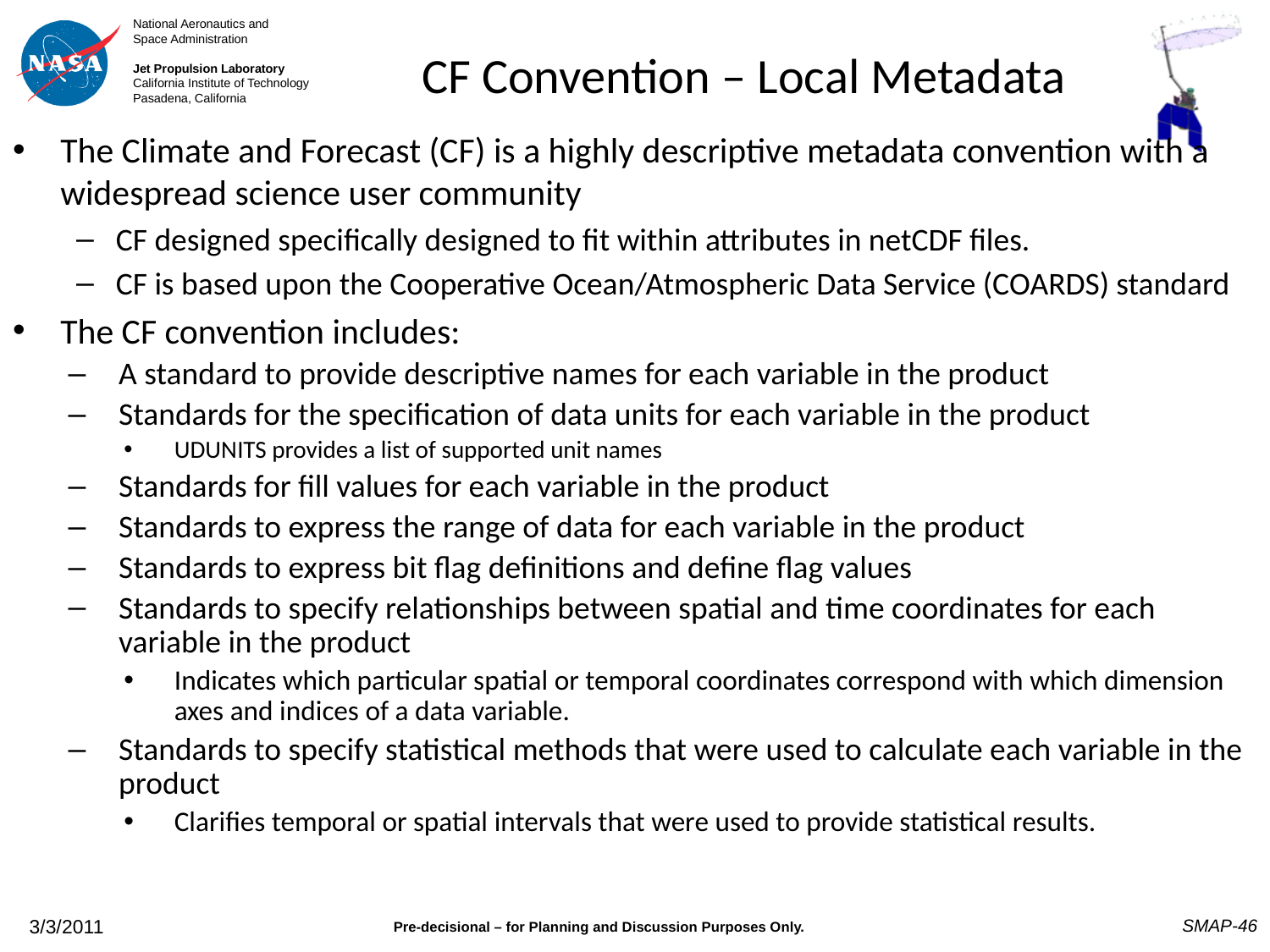

# CF Convention – Local Metadata
The Climate and Forecast (CF) is a highly descriptive metadata convention with a widespread science user community
CF designed specifically designed to fit within attributes in netCDF files.
CF is based upon the Cooperative Ocean/Atmospheric Data Service (COARDS) standard
The CF convention includes:
A standard to provide descriptive names for each variable in the product
Standards for the specification of data units for each variable in the product
UDUNITS provides a list of supported unit names
Standards for fill values for each variable in the product
Standards to express the range of data for each variable in the product
Standards to express bit flag definitions and define flag values
Standards to specify relationships between spatial and time coordinates for each variable in the product
Indicates which particular spatial or temporal coordinates correspond with which dimension axes and indices of a data variable.
Standards to specify statistical methods that were used to calculate each variable in the product
Clarifies temporal or spatial intervals that were used to provide statistical results.
SMAP-46